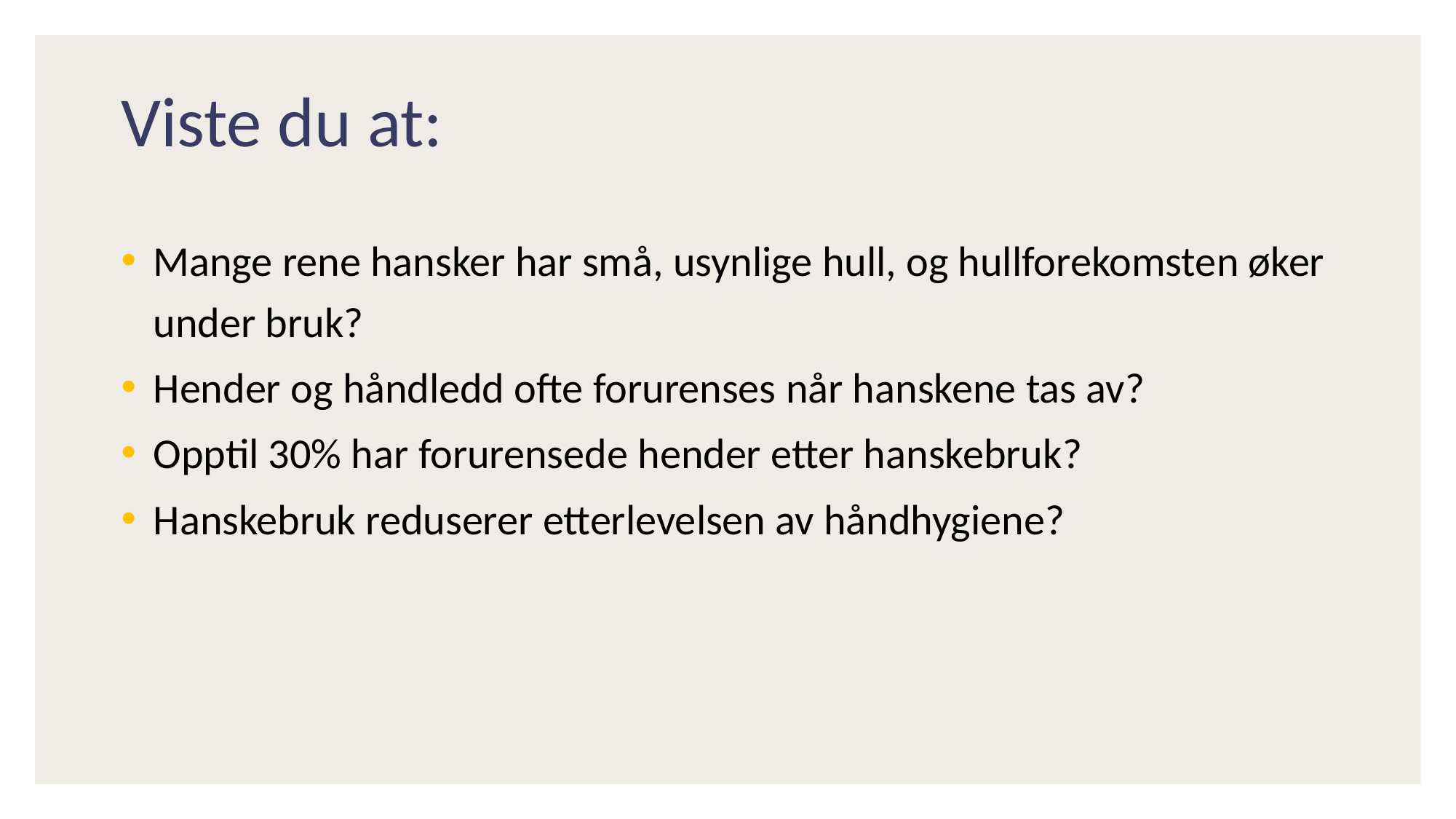

# Viste du at:
Mange rene hansker har små, usynlige hull, og hullforekomsten øker under bruk?
Hender og håndledd ofte forurenses når hanskene tas av?
Opptil 30% har forurensede hender etter hanskebruk?
Hanskebruk reduserer etterlevelsen av håndhygiene?